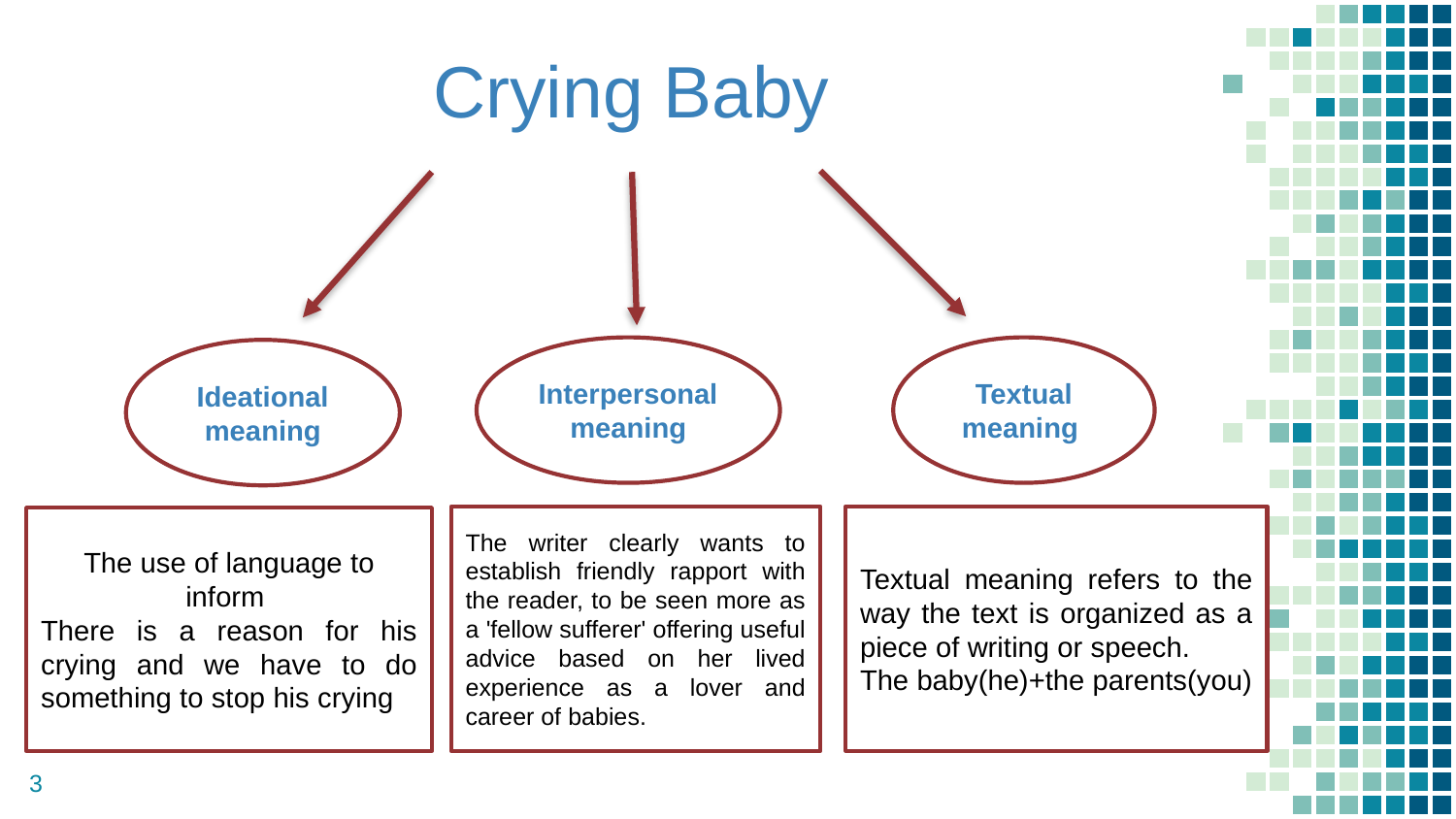

# Crying Baby
Textual meaning
Interpersonal meaning
Ideational meaning
The writer clearly wants to establish friendly rapport with the reader, to be seen more as a 'fellow sufferer' offering useful advice based on her lived experience as a lover and career of babies.
Textual meaning refers to the way the text is organized as a piece of writing or speech.
The baby(he)+the parents(you)
The use of language to inform
There is a reason for his crying and we have to do something to stop his crying
3